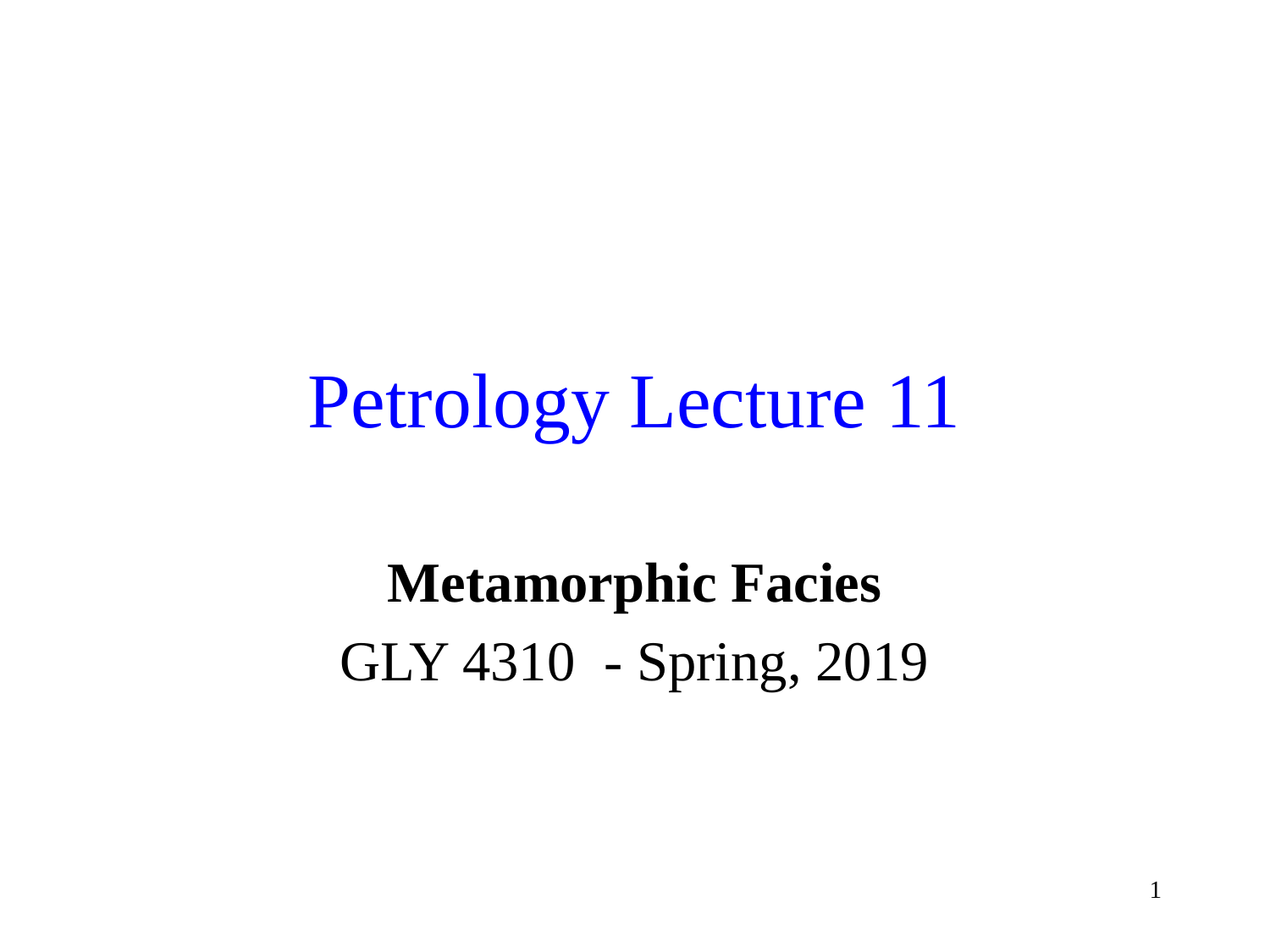

# Petrology Lecture 11
Metamorphic Facies
GLY 4310  - Spring, 2019

1